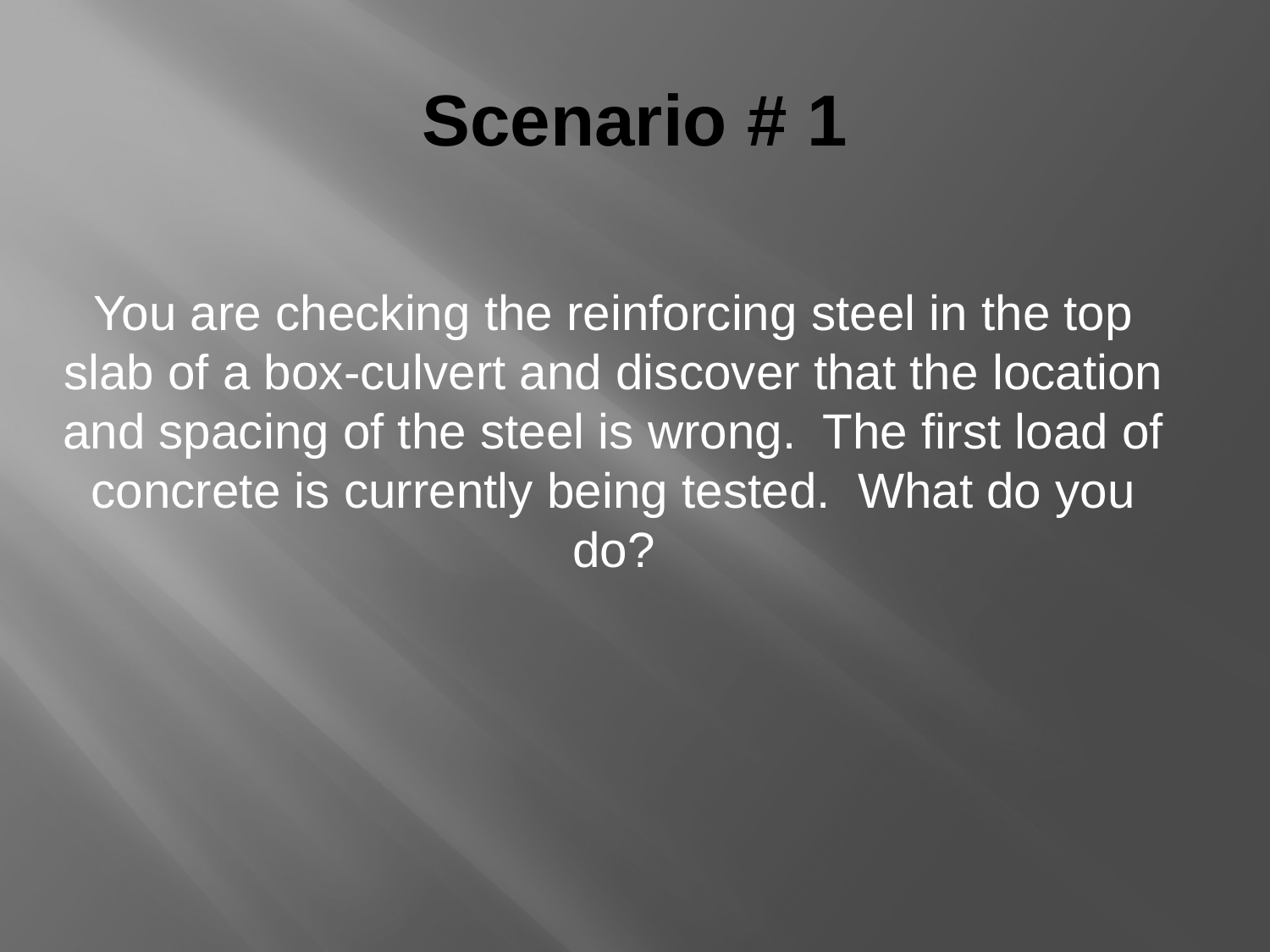

# Scenario # 1
You are checking the reinforcing steel in the top slab of a box-culvert and discover that the location and spacing of the steel is wrong.  The first load of concrete is currently being tested.  What do you do?